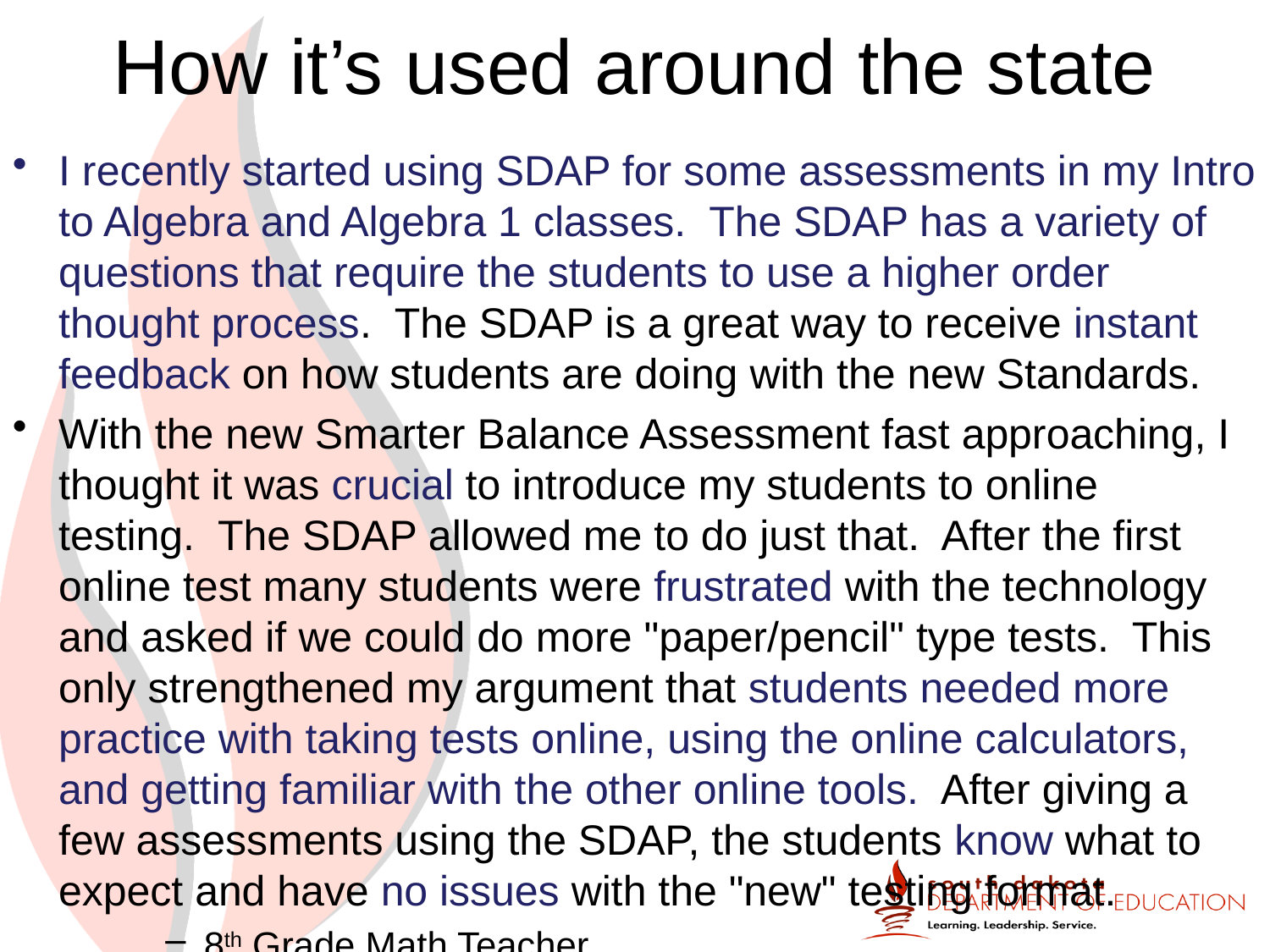

# How it’s used around the state
I recently started using SDAP for some assessments in my Intro to Algebra and Algebra 1 classes.  The SDAP has a variety of questions that require the students to use a higher order thought process.  The SDAP is a great way to receive instant feedback on how students are doing with the new Standards.
With the new Smarter Balance Assessment fast approaching, I thought it was crucial to introduce my students to online testing.  The SDAP allowed me to do just that.  After the first online test many students were frustrated with the technology and asked if we could do more "paper/pencil" type tests.  This only strengthened my argument that students needed more practice with taking tests online, using the online calculators, and getting familiar with the other online tools.  After giving a few assessments using the SDAP, the students know what to expect and have no issues with the "new" testing format.
8th Grade Math Teacher